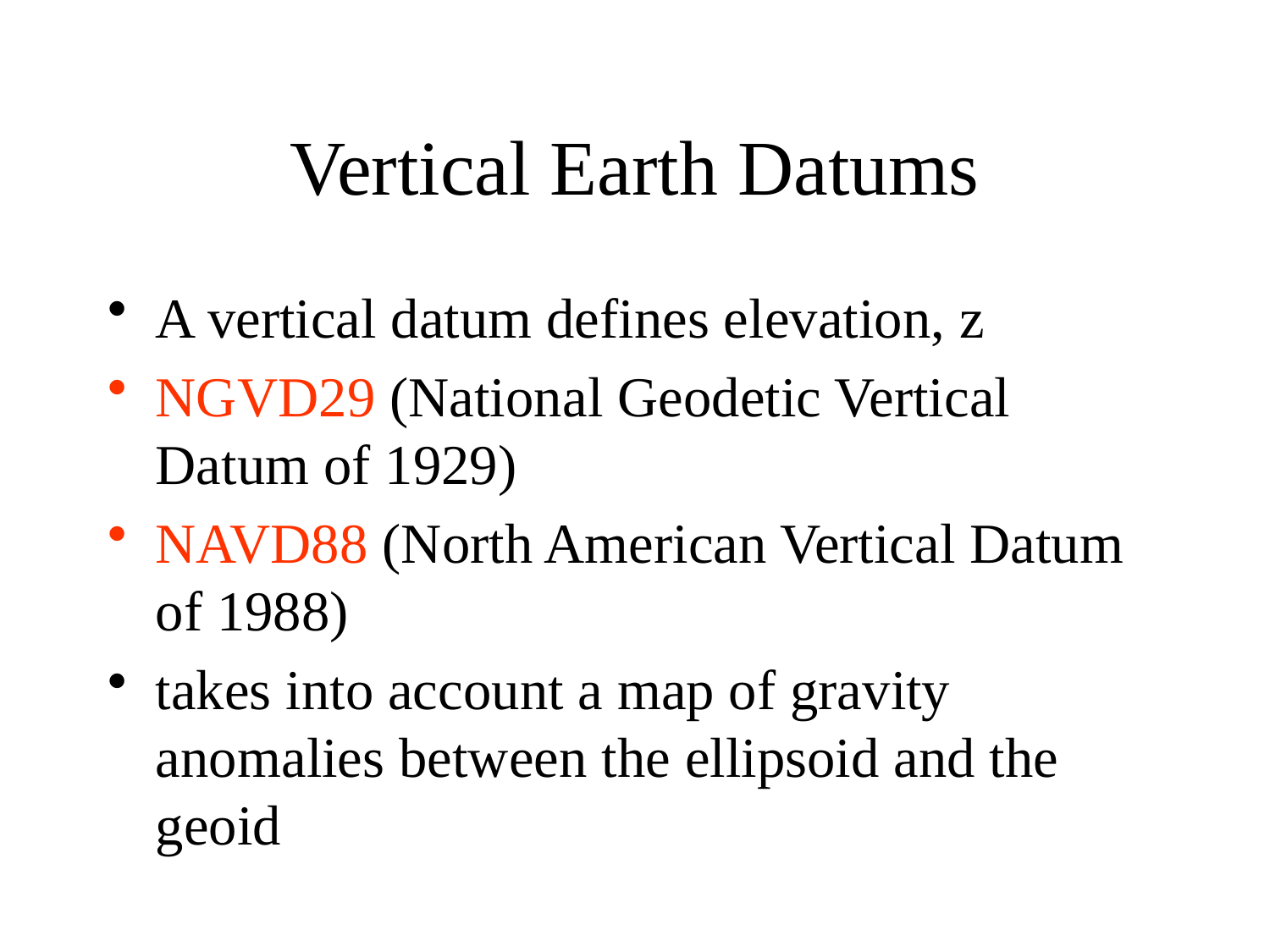

# Vertical Earth Datums
A vertical datum defines elevation, z
NGVD29 (National Geodetic Vertical Datum of 1929)
NAVD88 (North American Vertical Datum of 1988)
takes into account a map of gravity anomalies between the ellipsoid and the geoid